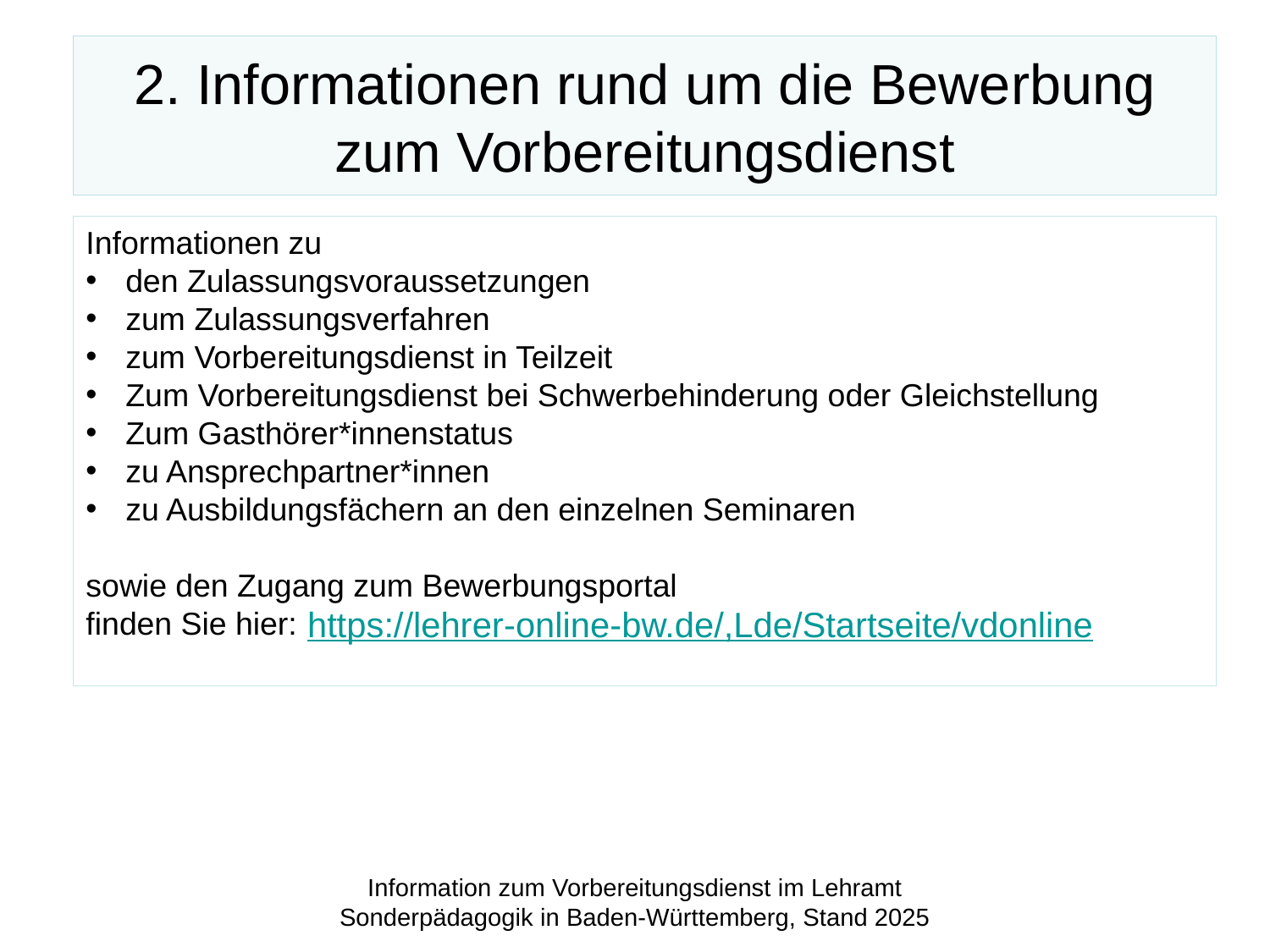

# 2. Informationen rund um die Bewerbung zum Vorbereitungsdienst
Informationen zu
den Zulassungsvoraussetzungen
zum Zulassungsverfahren
zum Vorbereitungsdienst in Teilzeit
Zum Vorbereitungsdienst bei Schwerbehinderung oder Gleichstellung
Zum Gasthörer*innenstatus
zu Ansprechpartner*innen
zu Ausbildungsfächern an den einzelnen Seminaren

sowie den Zugang zum Bewerbungsportal
finden Sie hier:

https://lehrer-online-bw.de/,Lde/Startseite/vdonline
Information zum Vorbereitungsdienst im Lehramt Sonderpädagogik in Baden-Württemberg, Stand 2025